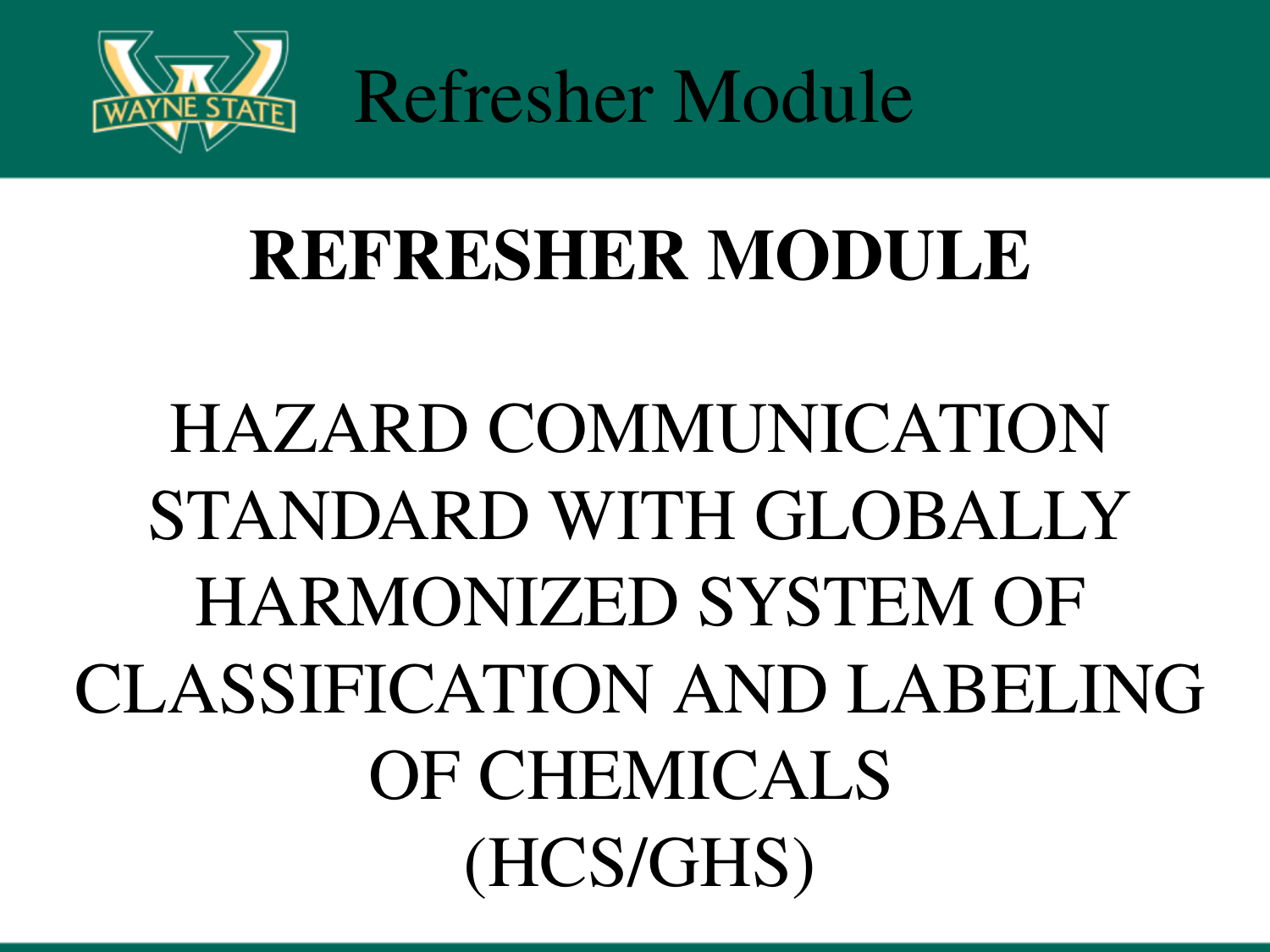

# Refresher Module
REFRESHER MODULE
HAZARD COMMUNICATION STANDARD WITH GLOBALLY HARMONIZED SYSTEM OF CLASSIFICATION AND LABELING OF CHEMICALS
(HCS/GHS)